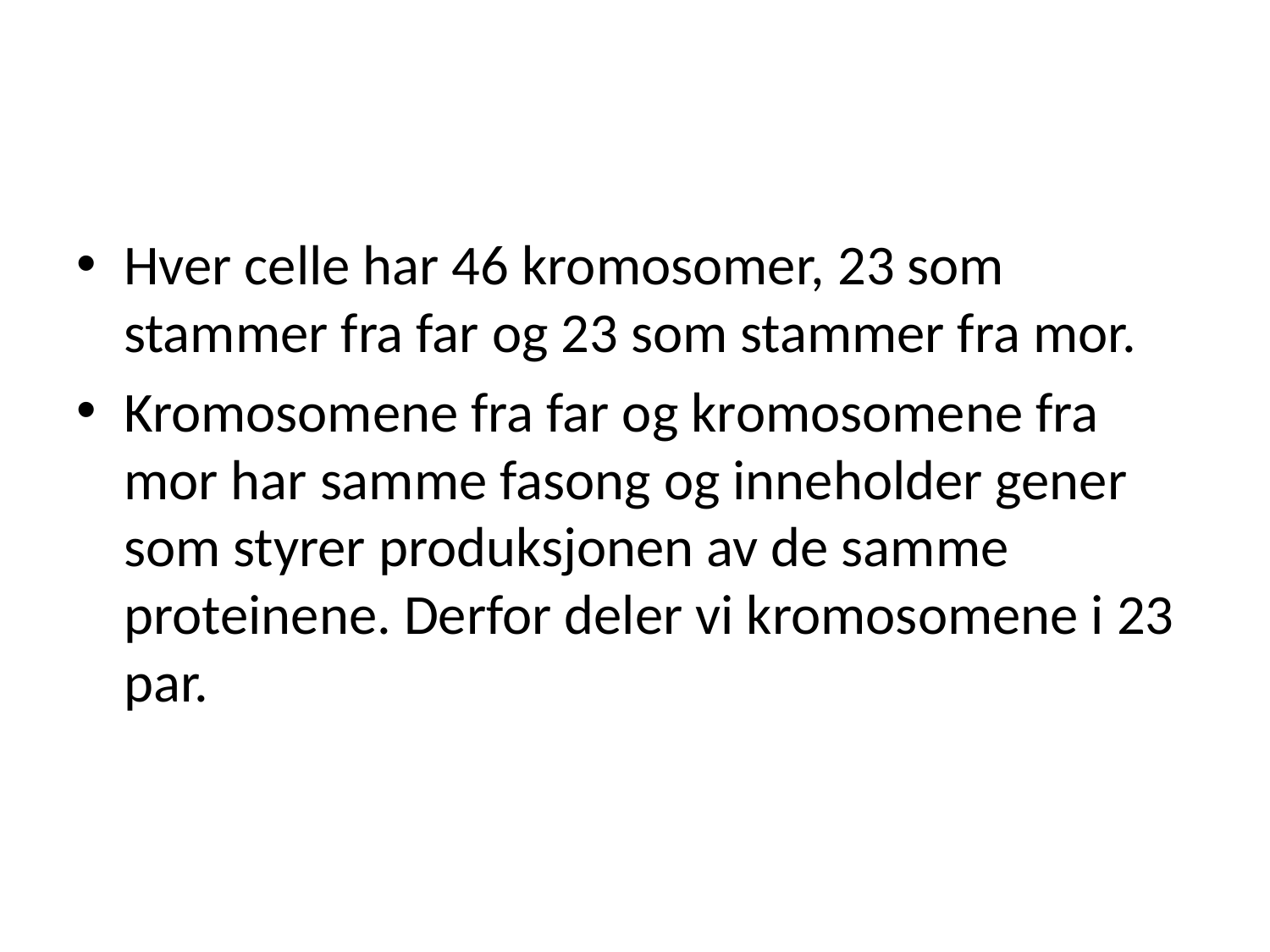

#
Hver celle har 46 kromosomer, 23 som stammer fra far og 23 som stammer fra mor.
Kromosomene fra far og kromosomene fra mor har samme fasong og inneholder gener som styrer produksjonen av de samme proteinene. Derfor deler vi kromosomene i 23 par.